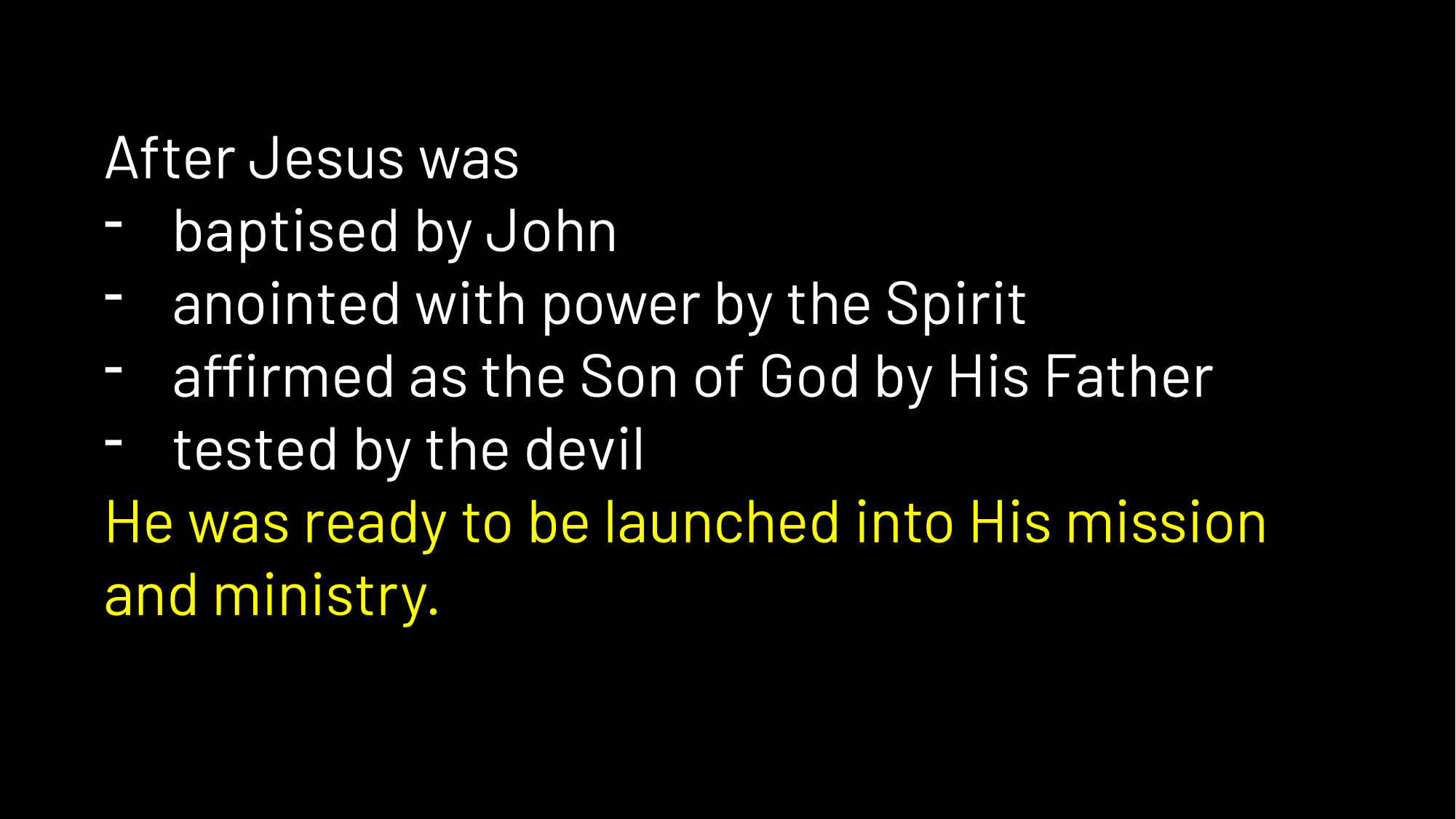

After Jesus was
baptised by John
anointed with power by the Spirit
affirmed as the Son of God by His Father
tested by the devil
He was ready to be launched into His mission and ministry.